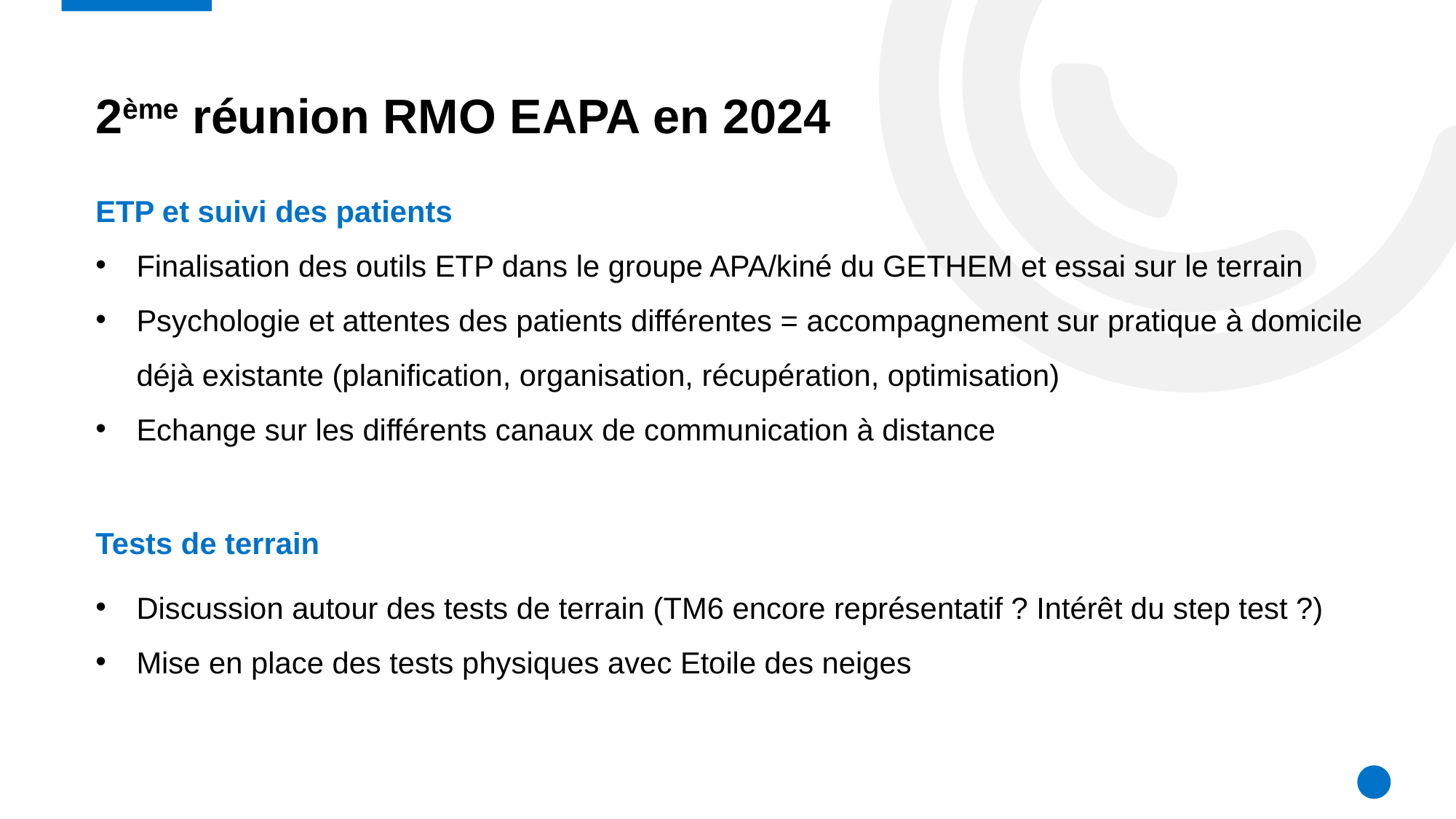

2ème réunion RMO EAPA en 2024
ETP et suivi des patients
Finalisation des outils ETP dans le groupe APA/kiné du GETHEM et essai sur le terrain
Psychologie et attentes des patients différentes = accompagnement sur pratique à domicile déjà existante (planification, organisation, récupération, optimisation)
Echange sur les différents canaux de communication à distance

Tests de terrain
Discussion autour des tests de terrain (TM6 encore représentatif ? Intérêt du step test ?)
Mise en place des tests physiques avec Etoile des neiges